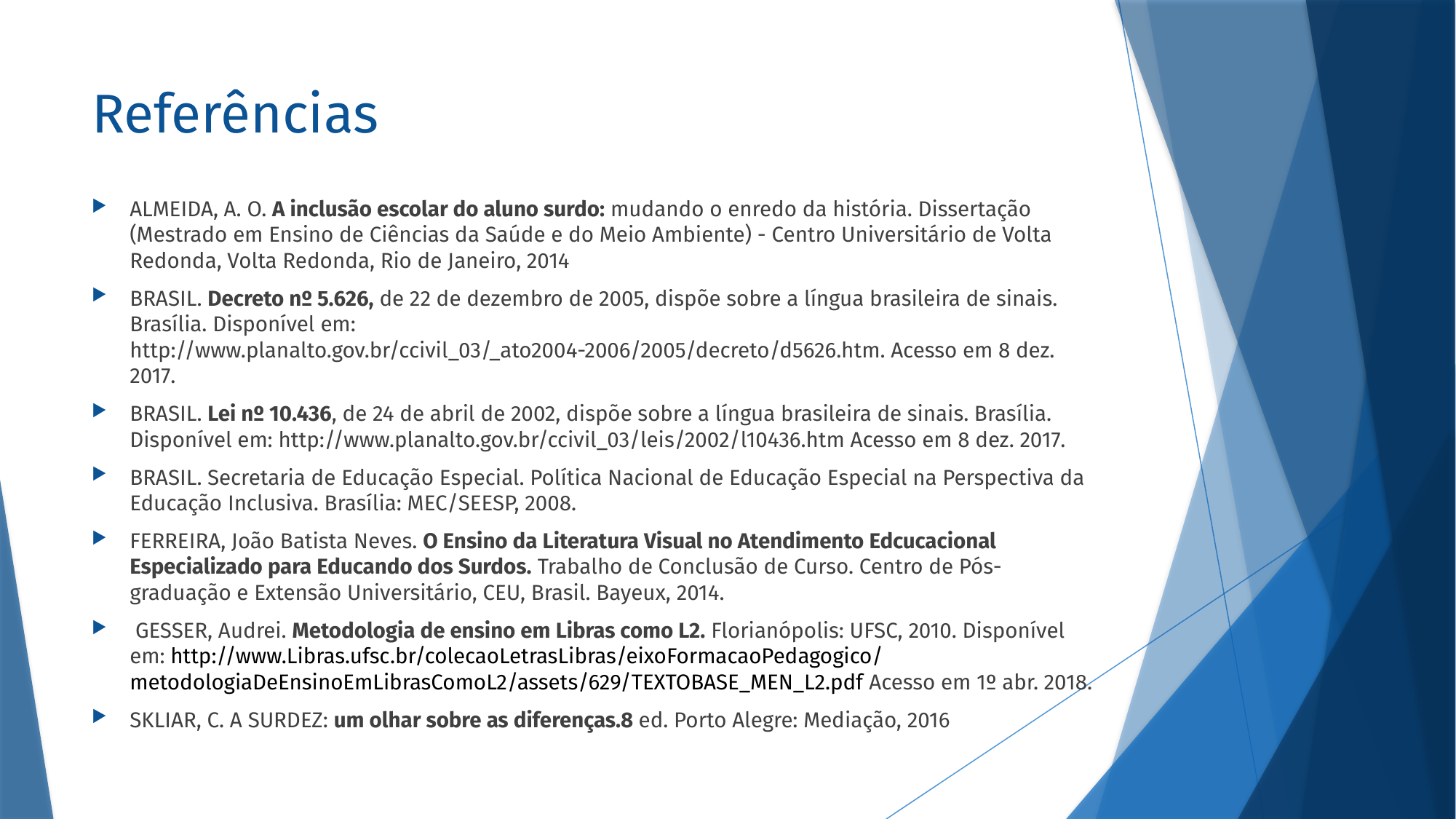

# Referências

ALMEIDA, A. O. A inclusão escolar do aluno surdo: mudando o enredo da história. Dissertação (Mestrado em Ensino de Ciências da Saúde e do Meio Ambiente) - Centro Universitário de Volta Redonda, Volta Redonda, Rio de Janeiro, 2014
BRASIL. Decreto nº 5.626, de 22 de dezembro de 2005, dispõe sobre a língua brasileira de sinais. Brasília. Disponível em: http://www.planalto.gov.br/ccivil_03/_ato2004-2006/2005/decreto/d5626.htm. Acesso em 8 dez. 2017.
BRASIL. Lei nº 10.436, de 24 de abril de 2002, dispõe sobre a língua brasileira de sinais. Brasília. Disponível em: http://www.planalto.gov.br/ccivil_03/leis/2002/l10436.htm Acesso em 8 dez. 2017.
BRASIL. Secretaria de Educação Especial. Política Nacional de Educação Especial na Perspectiva da Educação Inclusiva. Brasília: MEC/SEESP, 2008.
FERREIRA, João Batista Neves. O Ensino da Literatura Visual no Atendimento Edcucacional Especializado para Educando dos Surdos. Trabalho de Conclusão de Curso. Centro de Pós-graduação e Extensão Universitário, CEU, Brasil. Bayeux, 2014.
 GESSER, Audrei. Metodologia de ensino em Libras como L2. Florianópolis: UFSC, 2010. Disponível em: http://www.Libras.ufsc.br/colecaoLetrasLibras/eixoFormacaoPedagogico/ metodologiaDeEnsinoEmLibrasComoL2/assets/629/TEXTOBASE_MEN_L2.pdf Acesso em 1º abr. 2018.
SKLIAR, C. A SURDEZ: um olhar sobre as diferenças.8 ed. Porto Alegre: Mediação, 2016